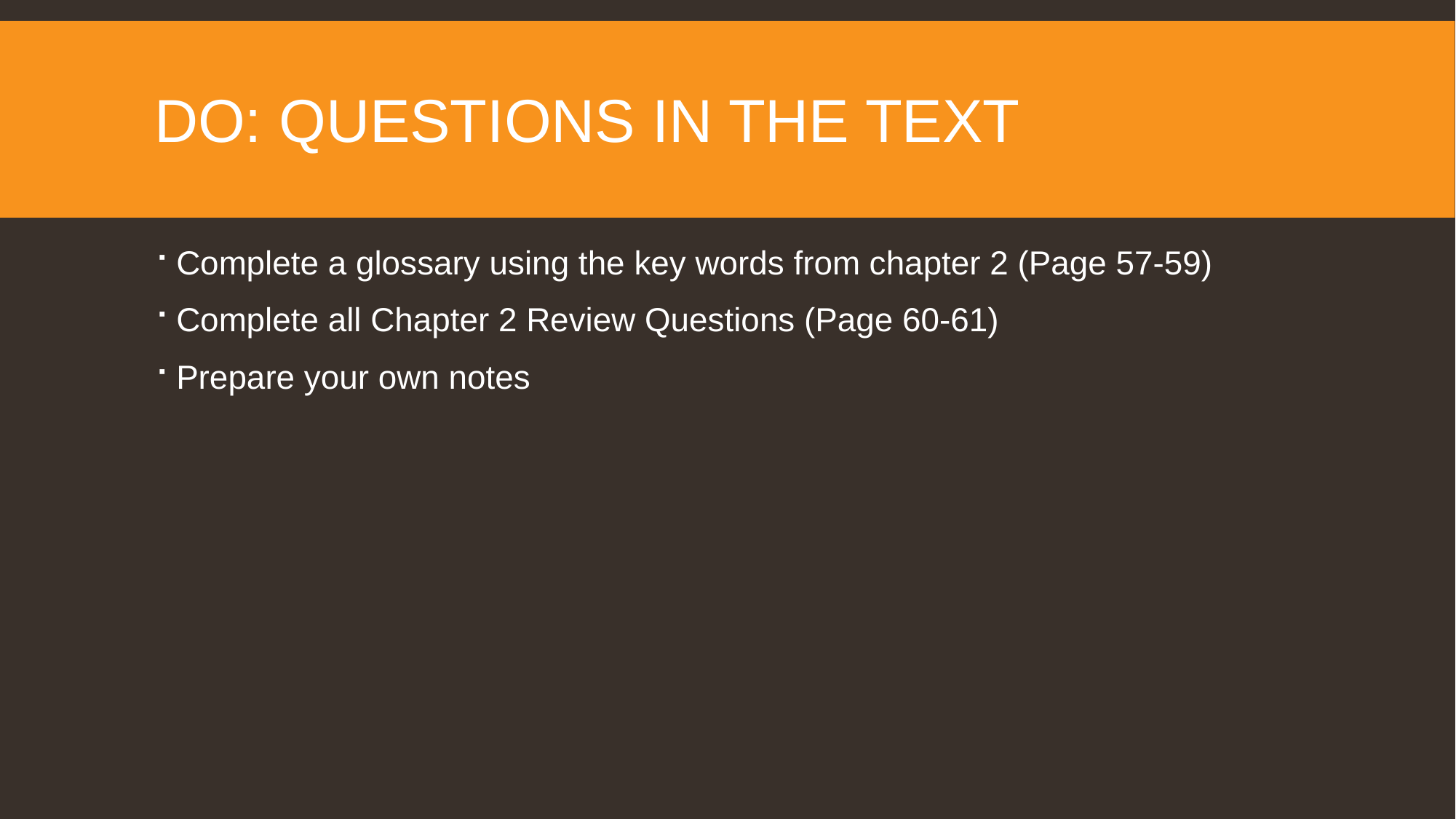

# DO: Questions in the text
Complete a glossary using the key words from chapter 2 (Page 57-59)
Complete all Chapter 2 Review Questions (Page 60-61)
Prepare your own notes